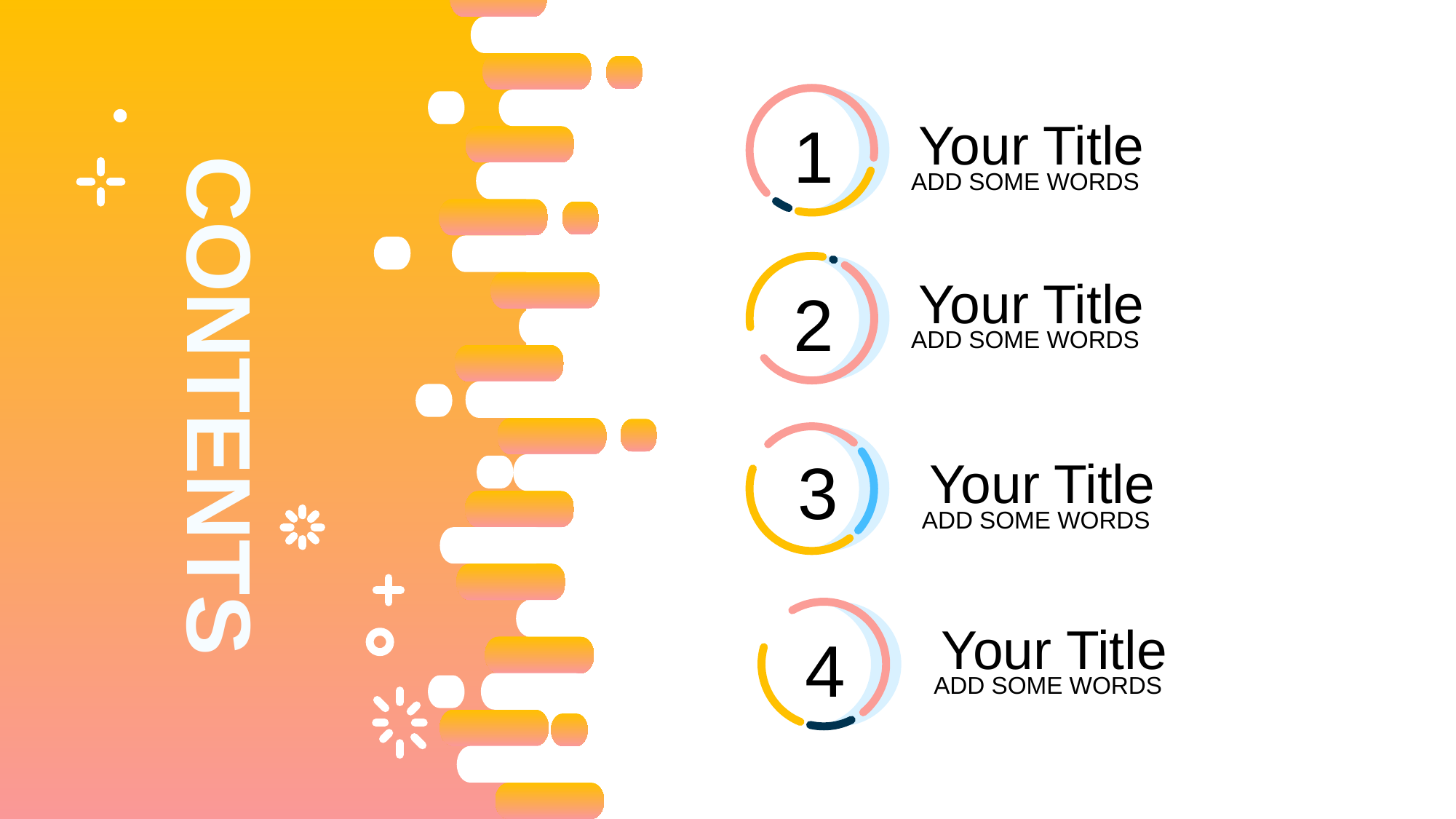

1
Your Title

CONTENTS
ADD SOME WORDS

Your Title
2
ADD SOME WORDS

3
Your Title
ADD SOME WORDS

Your Title
4

ADD SOME WORDS